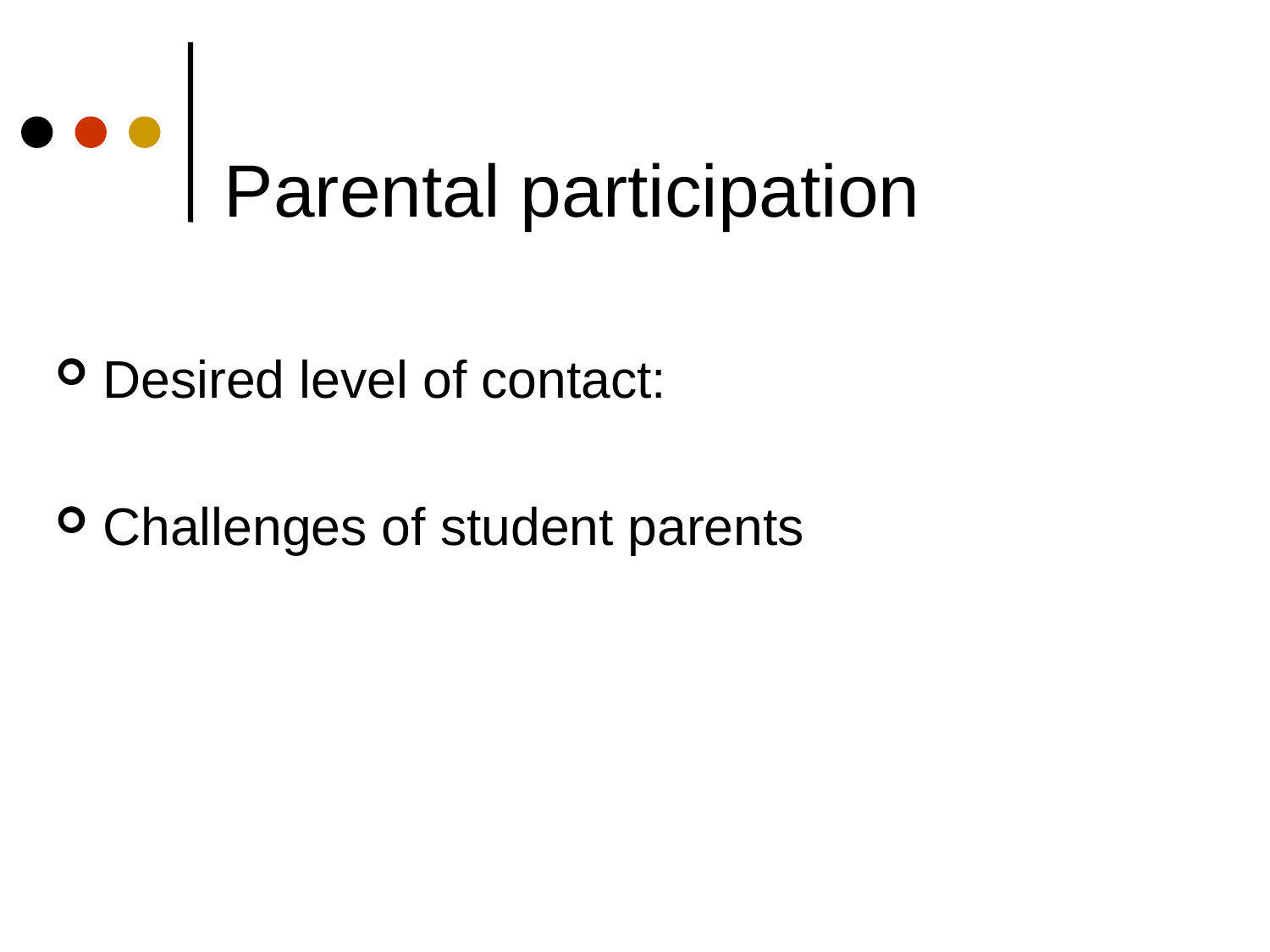

Parental participation

Desired level of contact:

Challenges of student parents